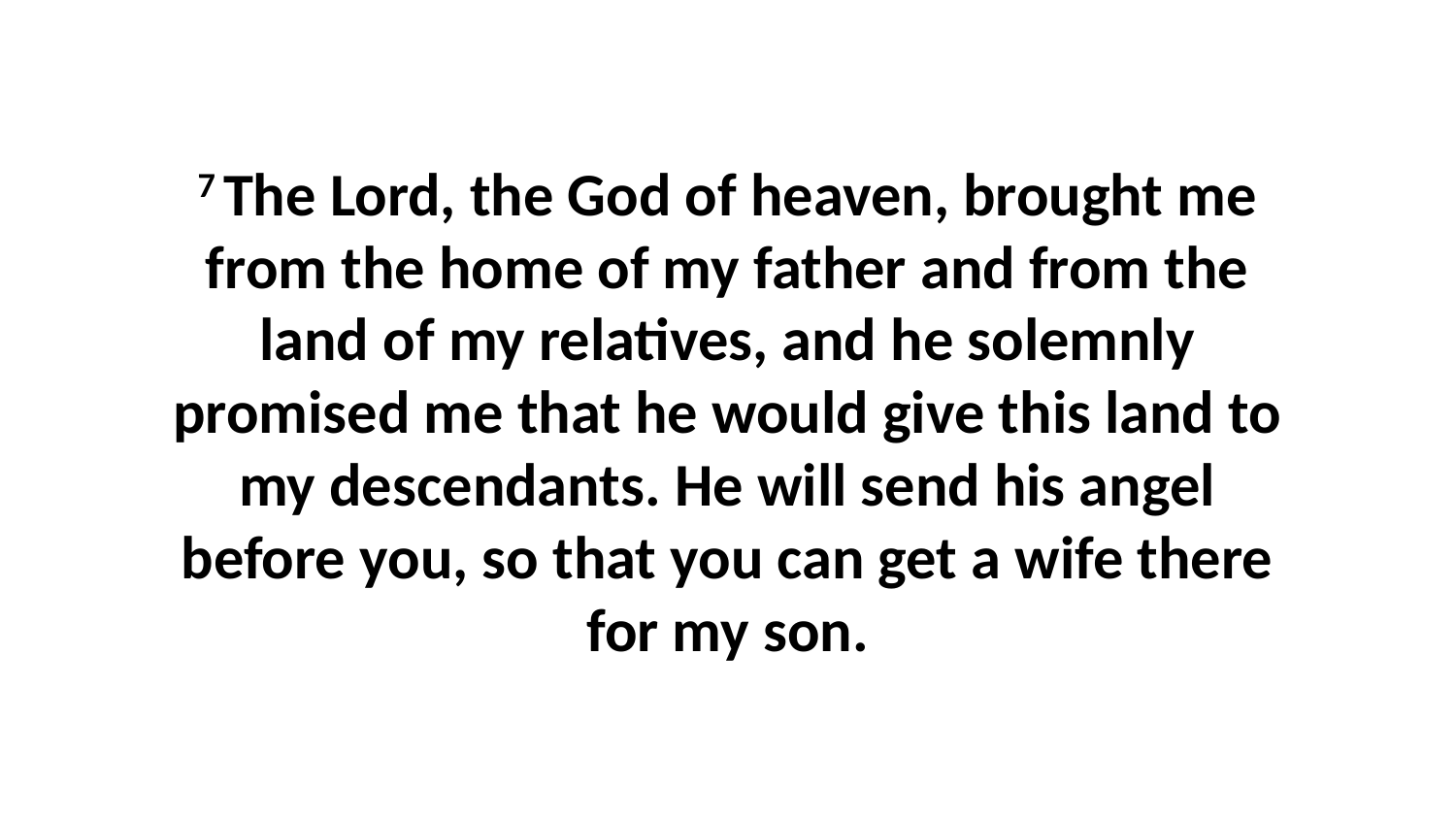

7 The Lord, the God of heaven, brought me from the home of my father and from the land of my relatives, and he solemnly promised me that he would give this land to my descendants. He will send his angel before you, so that you can get a wife there for my son.